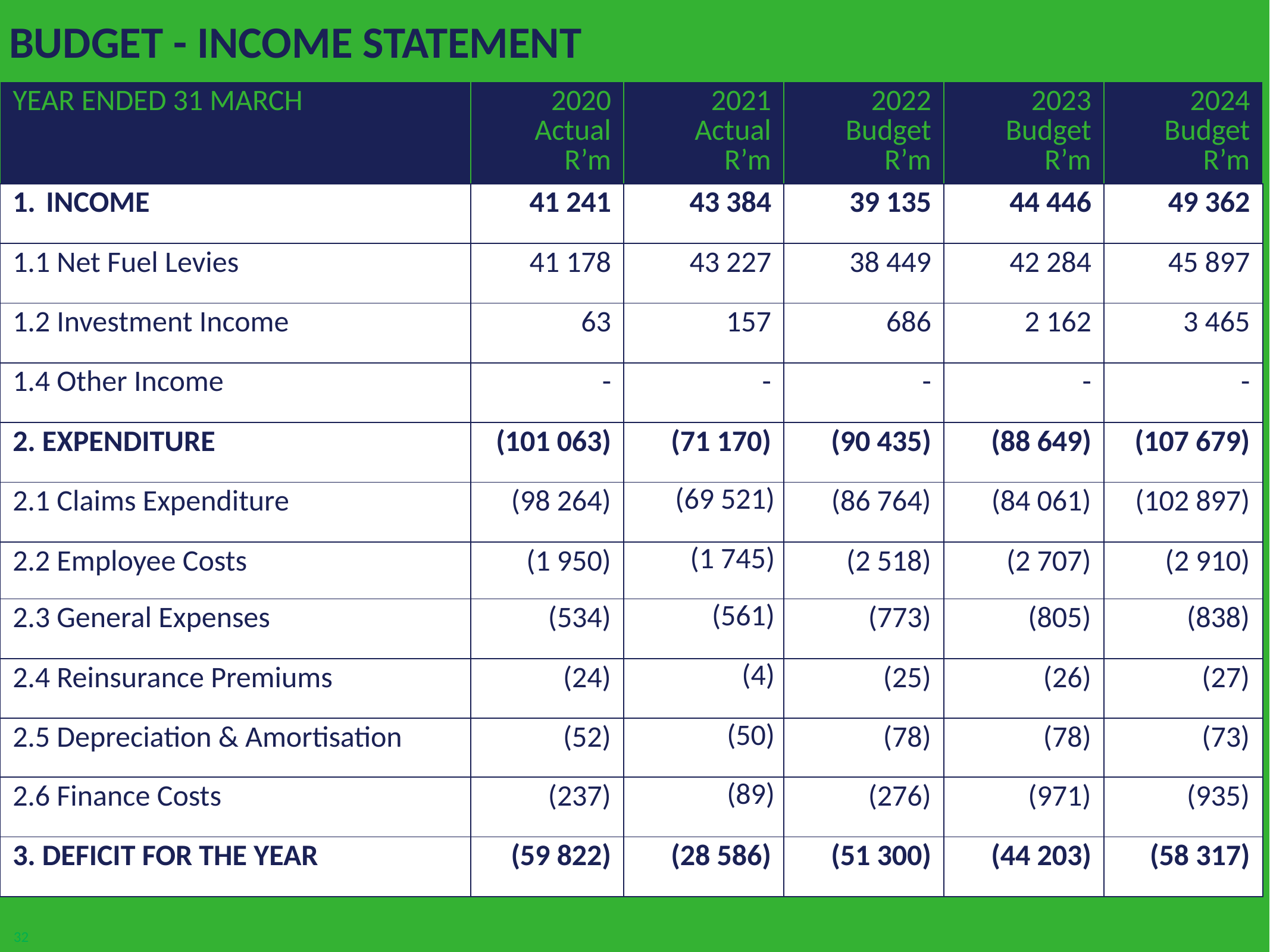

# BUDGET - INCOME STATEMENT
| YEAR ENDED 31 MARCH | 2020 Actual R’m | 2021 Actual R’m | 2022 Budget R’m | 2023 Budget R’m | 2024 Budget R’m |
| --- | --- | --- | --- | --- | --- |
| INCOME | 41 241 | 43 384 | 39 135 | 44 446 | 49 362 |
| 1.1 Net Fuel Levies | 41 178 | 43 227 | 38 449 | 42 284 | 45 897 |
| 1.2 Investment Income | 63 | 157 | 686 | 2 162 | 3 465 |
| 1.4 Other Income | - | - | - | - | - |
| 2. EXPENDITURE | (101 063) | (71 170) | (90 435) | (88 649) | (107 679) |
| 2.1 Claims Expenditure | (98 264) | (69 521) | (86 764) | (84 061) | (102 897) |
| 2.2 Employee Costs | (1 950) | (1 745) | (2 518) | (2 707) | (2 910) |
| 2.3 General Expenses | (534) | (561) | (773) | (805) | (838) |
| 2.4 Reinsurance Premiums | (24) | (4) | (25) | (26) | (27) |
| 2.5 Depreciation & Amortisation | (52) | (50) | (78) | (78) | (73) |
| 2.6 Finance Costs | (237) | (89) | (276) | (971) | (935) |
| 3. DEFICIT FOR THE YEAR | (59 822) | (28 586) | (51 300) | (44 203) | (58 317) |
32